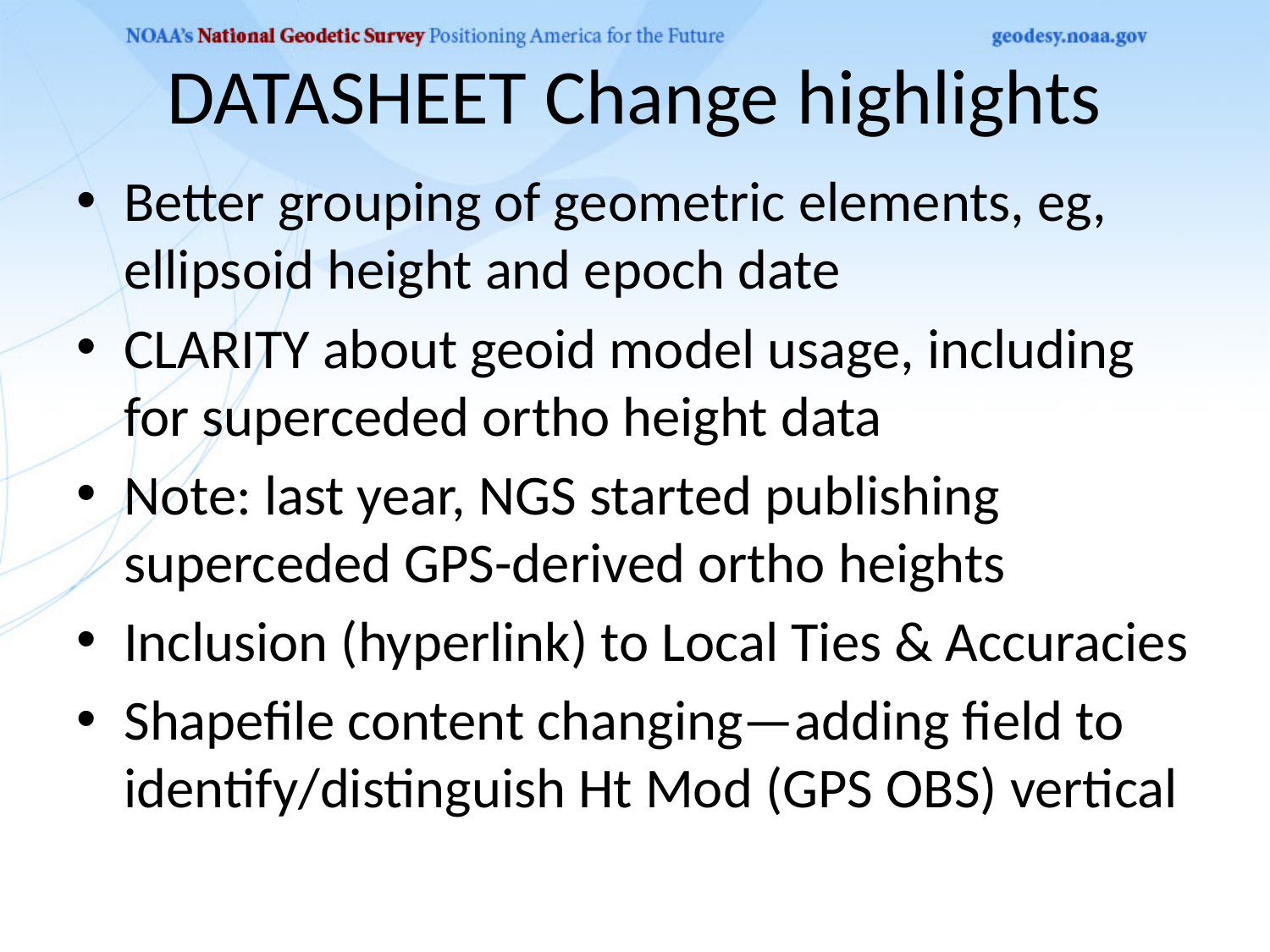

# DATASHEET Change highlights
Better grouping of geometric elements, eg, ellipsoid height and epoch date
CLARITY about geoid model usage, including for superceded ortho height data
Note: last year, NGS started publishing superceded GPS-derived ortho heights
Inclusion (hyperlink) to Local Ties & Accuracies
Shapefile content changing—adding field to identify/distinguish Ht Mod (GPS OBS) vertical